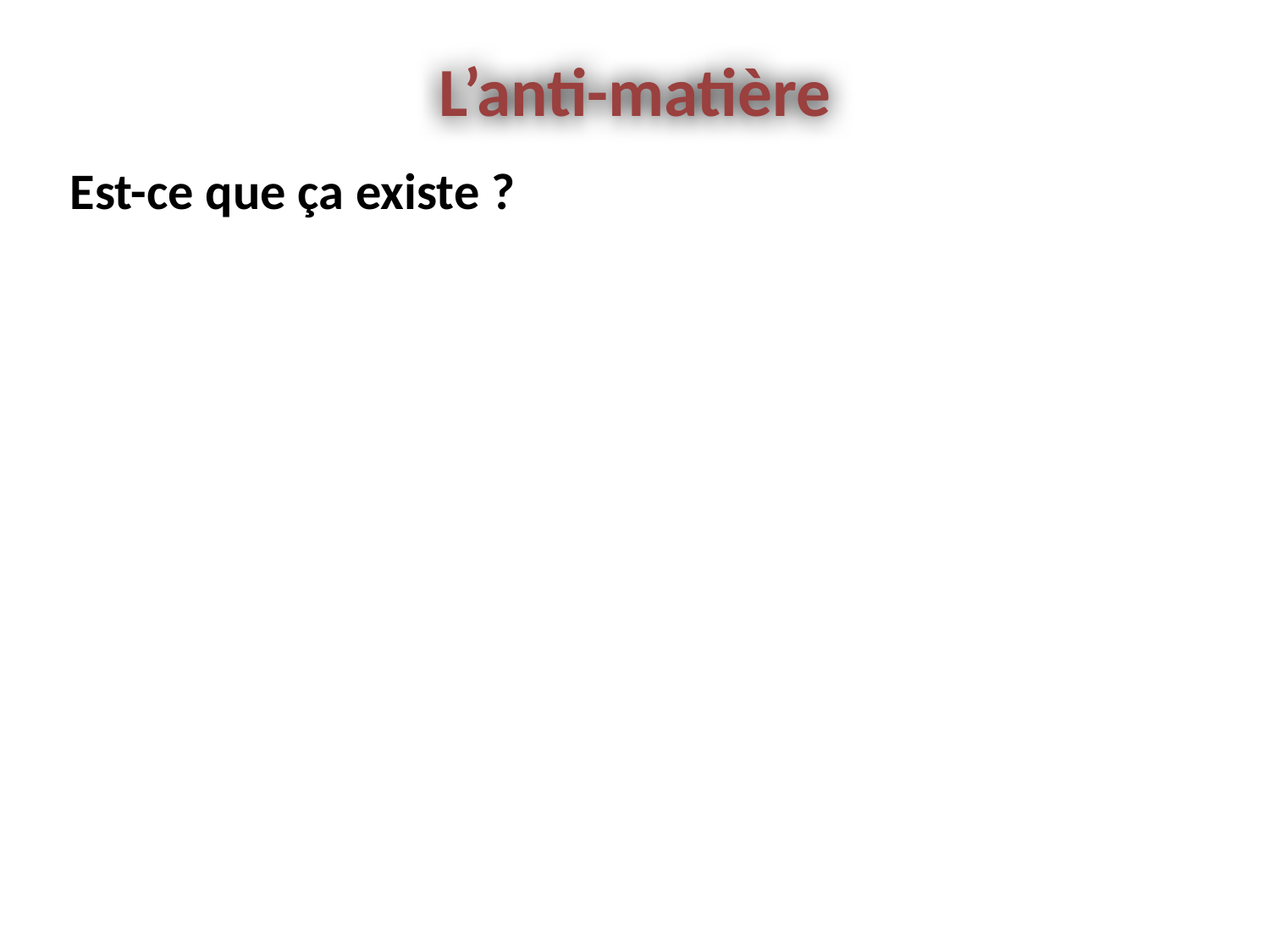

# L’anti-matière
Est-ce que ça existe ?
44